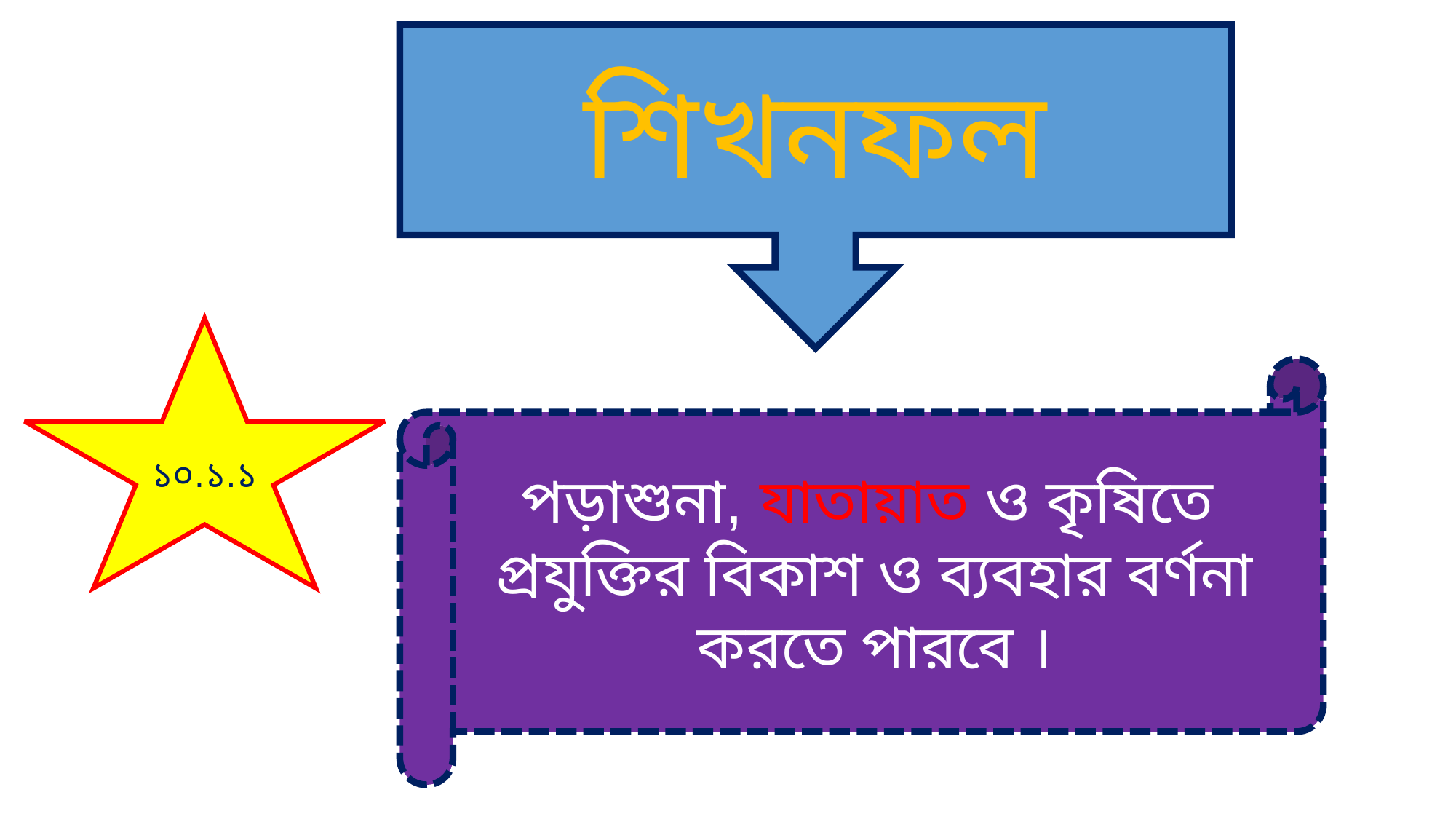

শিখনফল
১০.১.১
পড়াশুনা, যাতায়াত ও কৃষিতে  প্রযুক্তির বিকাশ ও ব্যবহার বর্ণনা করতে পারবে ।